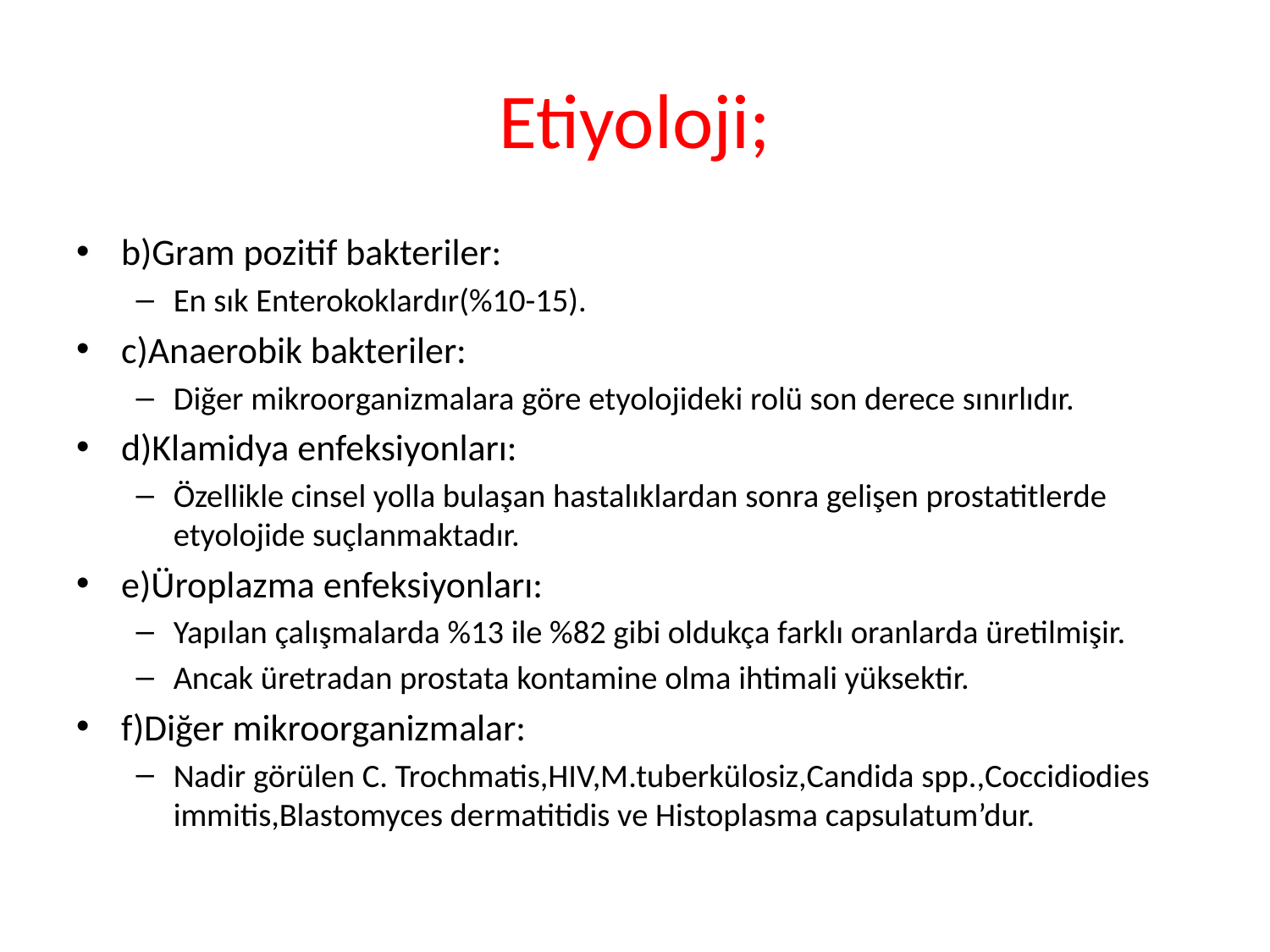

# Etiyoloji;
b)Gram pozitif bakteriler:
En sık Enterokoklardır(%10-15).
c)Anaerobik bakteriler:
Diğer mikroorganizmalara göre etyolojideki rolü son derece sınırlıdır.
d)Klamidya enfeksiyonları:
Özellikle cinsel yolla bulaşan hastalıklardan sonra gelişen prostatitlerde etyolojide suçlanmaktadır.
e)Üroplazma enfeksiyonları:
Yapılan çalışmalarda %13 ile %82 gibi oldukça farklı oranlarda üretilmişir.
Ancak üretradan prostata kontamine olma ihtimali yüksektir.
f)Diğer mikroorganizmalar:
Nadir görülen C. Trochmatis,HIV,M.tuberkülosiz,Candida spp.,Coccidiodies immitis,Blastomyces dermatitidis ve Histoplasma capsulatum’dur.